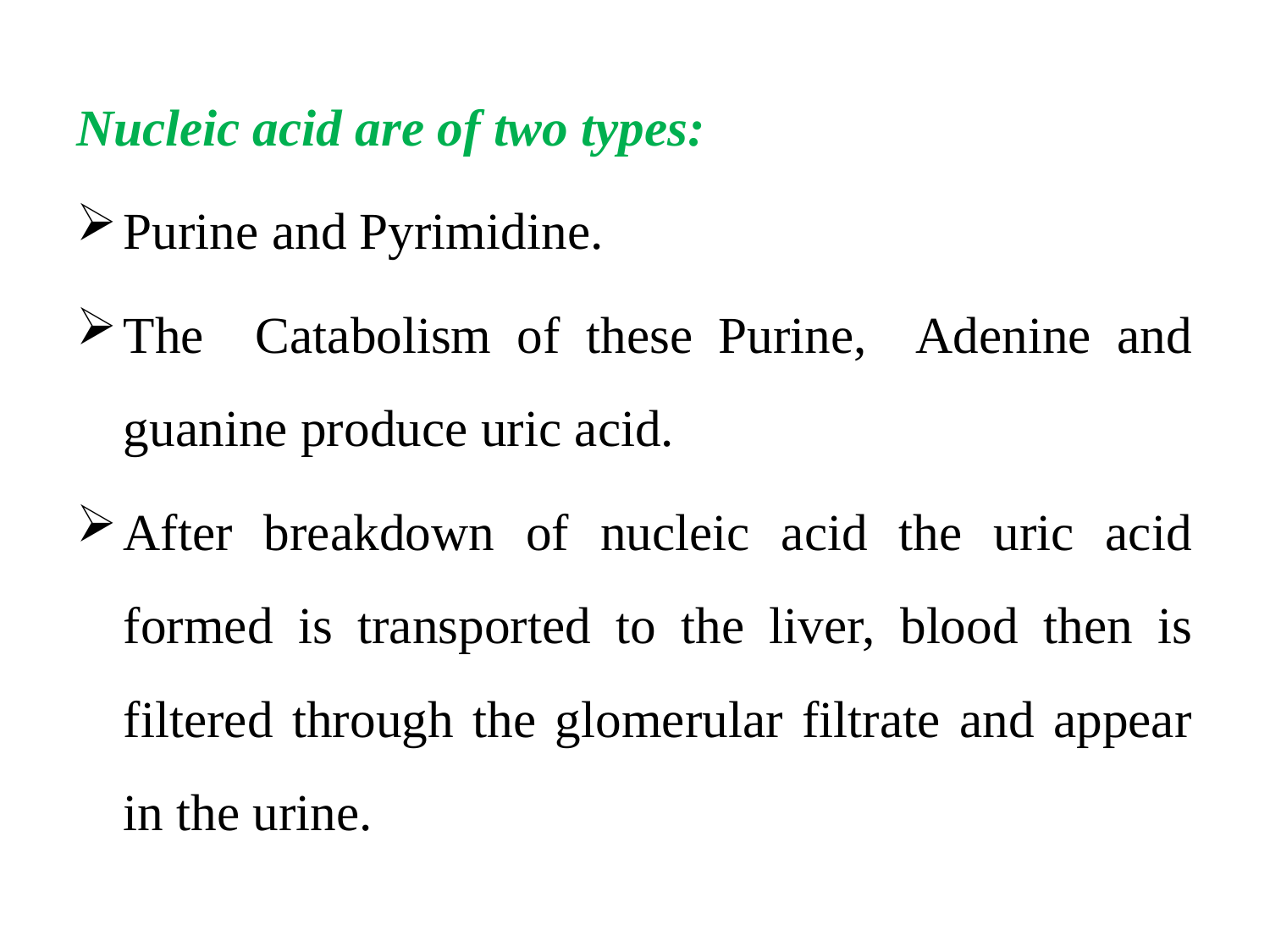

Nucleic acid are of two types:
Purine and Pyrimidine.
The  Catabolism of these Purine,  Adenine and guanine produce uric acid.
After breakdown of nucleic acid the uric acid formed is transported to the liver, blood then is filtered through the glomerular filtrate and appear in the urine.